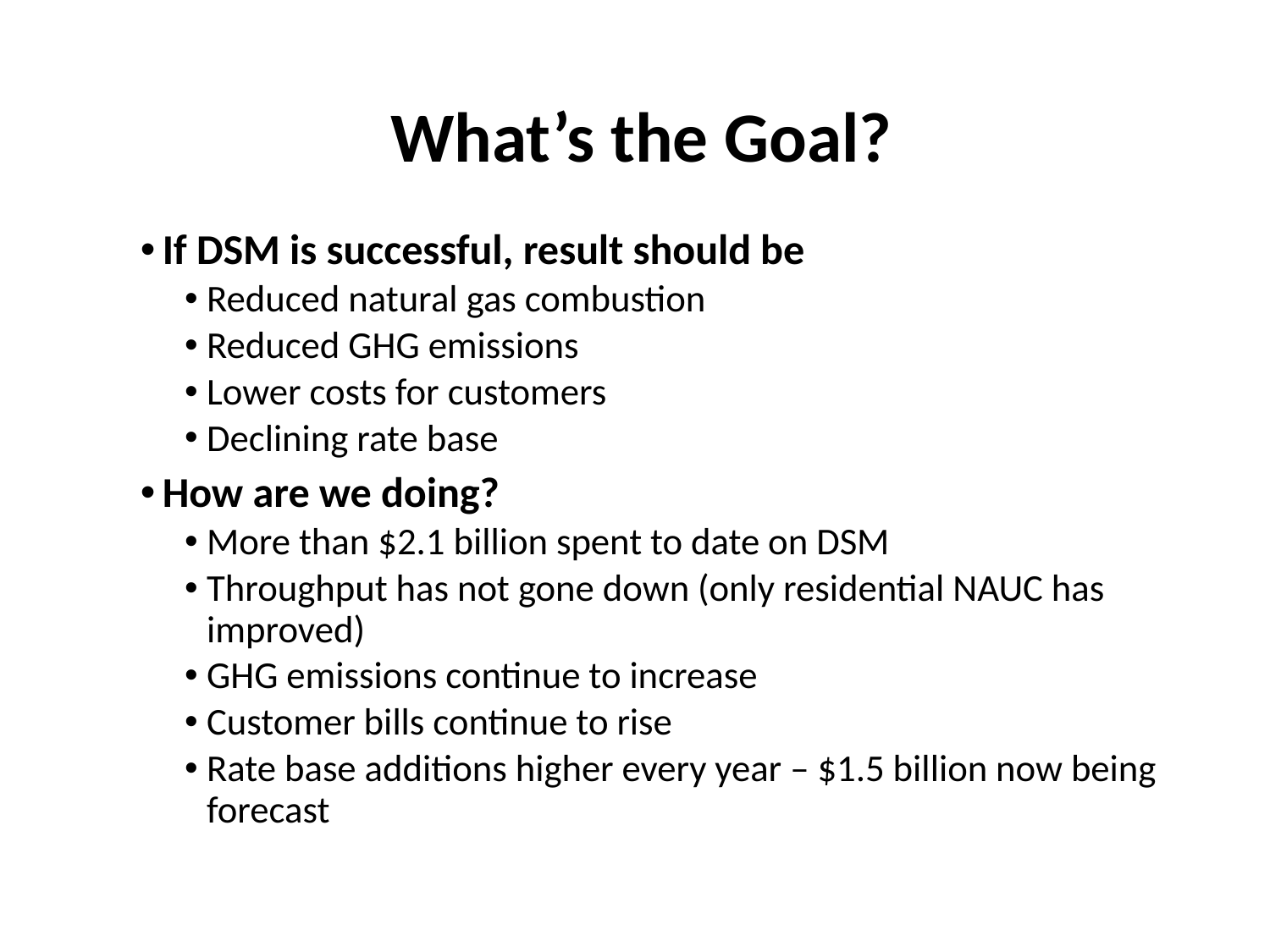

# What’s the Goal?
If DSM is successful, result should be
Reduced natural gas combustion
Reduced GHG emissions
Lower costs for customers
Declining rate base
How are we doing?
More than $2.1 billion spent to date on DSM
Throughput has not gone down (only residential NAUC has improved)
GHG emissions continue to increase
Customer bills continue to rise
Rate base additions higher every year – $1.5 billion now being forecast